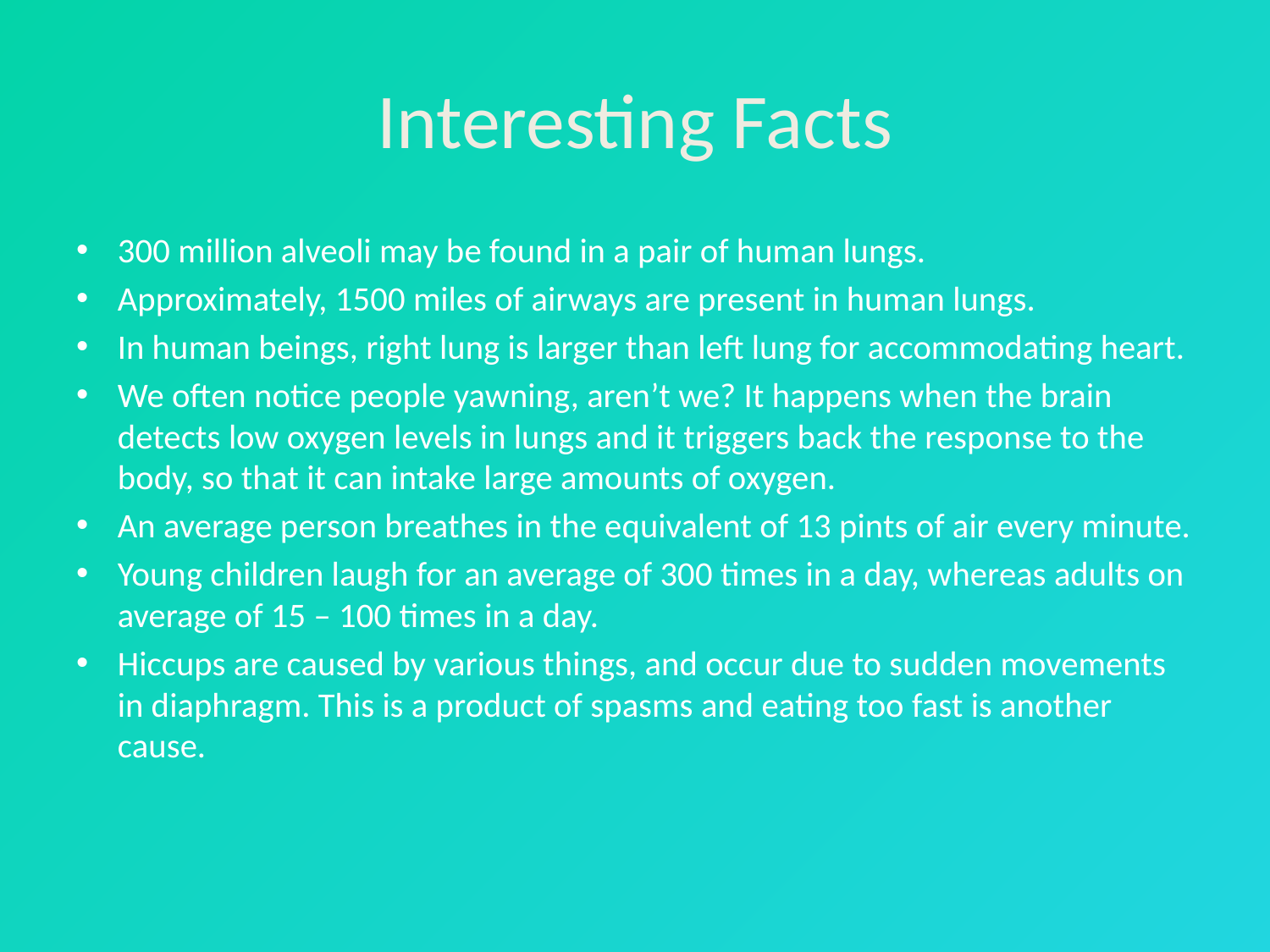

# Interesting Facts
300 million alveoli may be found in a pair of human lungs.
Approximately, 1500 miles of airways are present in human lungs.
In human beings, right lung is larger than left lung for accommodating heart.
We often notice people yawning, aren’t we? It happens when the brain detects low oxygen levels in lungs and it triggers back the response to the body, so that it can intake large amounts of oxygen.
An average person breathes in the equivalent of 13 pints of air every minute.
Young children laugh for an average of 300 times in a day, whereas adults on average of 15 – 100 times in a day.
Hiccups are caused by various things, and occur due to sudden movements in diaphragm. This is a product of spasms and eating too fast is another cause.